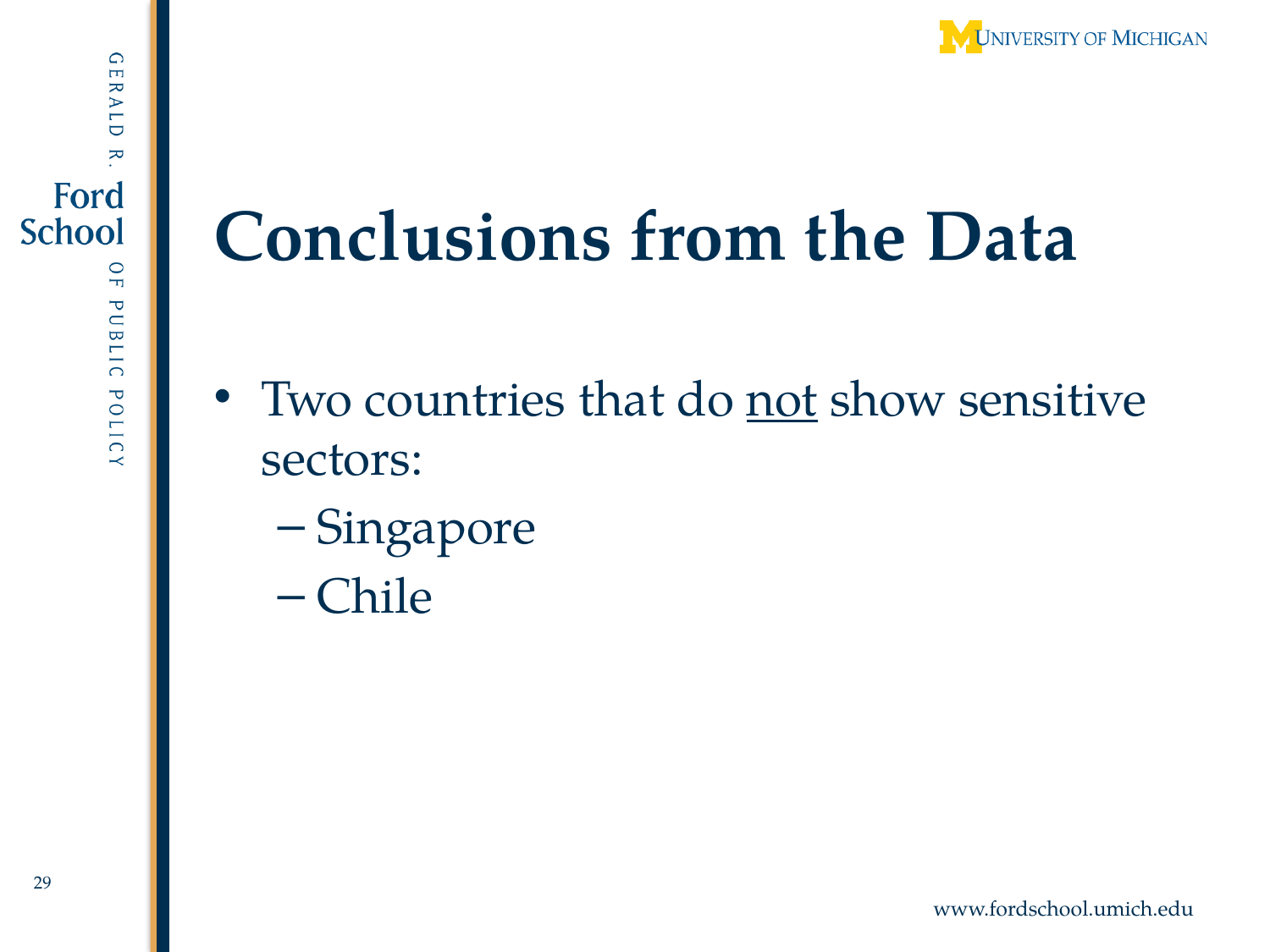

# Conclusions from the Data
Two countries that do not show sensitive sectors:
Singapore
Chile

29